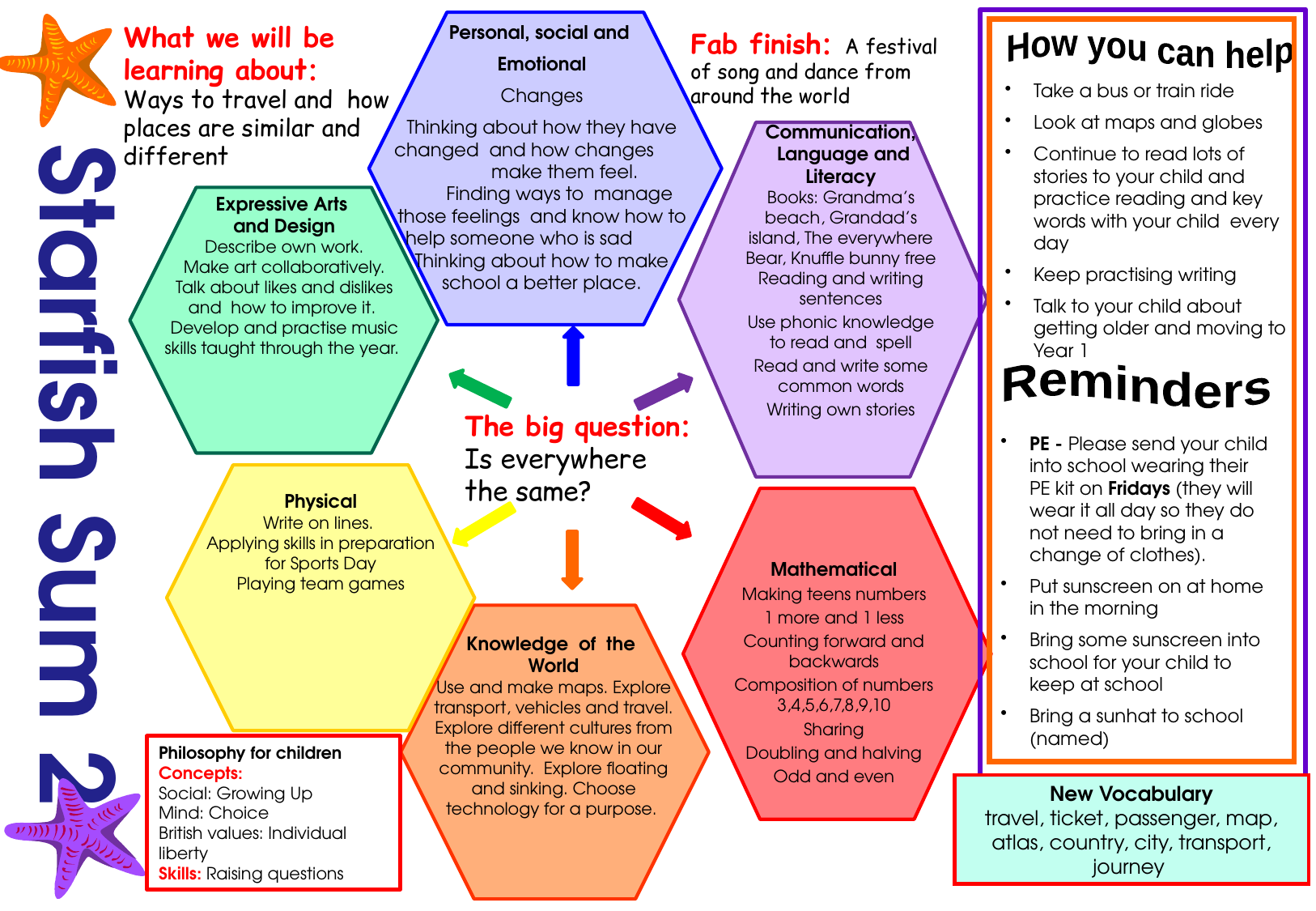

What we will be learning about:
Ways to travel and  how places are similar and different
Personal, social and
Emotional
Changes
Thinking about how they have changed  and how changes                           make them feel.                  Finding ways to  manage those feelings  and know how to help someone who is sad          Thinking about how to make school a better place.

Fab finish: A festival of song and dance from around the world

How you can help
Take a bus or train ride
Look at maps and globes
Continue to read lots of stories to your child and practice reading and key words with your child  every day
Keep practising writing
Talk to your child about  getting older and moving to Year 1

Communication,
 Language and Literacy
Books: Grandma’s beach, Grandad’s island, The everywhere Bear, Knuffle bunny free
Reading and writing sentences
Use phonic knowledge to read and  spell
Read and write some common words
Writing own stories

| Starfish Sum 2 |
| --- |
Expressive Arts
and Design
Describe own work.
Make art collaboratively.
Talk about likes and dislikes and  how to improve it.
Develop and practise music skills taught through the year.

Reminders

The big question:
Is everywhere the same?

PE - Please send your child into school wearing their PE kit on Fridays (they will wear it all day so they do not need to bring in a change of clothes).
Put sunscreen on at home in the morning
Bring some sunscreen into school for your child to keep at school
Bring a sunhat to school (named)

Physical
Write on lines.
Applying skills in preparation for Sports Day
Playing team games

Mathematical
Making teens numbers
 1 more and 1 less
Counting forward and backwards
Composition of numbers 3,4,5,6,7,8,9,10
Sharing
Doubling and halving
Odd and even

Knowledge  of  the
World
Use and make maps. Explore transport, vehicles and travel. Explore different cultures from the people we know in our community.  Explore floating and sinking. Choose technology for a purpose.

Philosophy for children
Concepts:
Social: Growing Up
Mind: Choice
British values: Individual liberty
Skills: Raising questions
New Vocabulary
travel, ticket, passenger, map, atlas, country, city, transport, journey